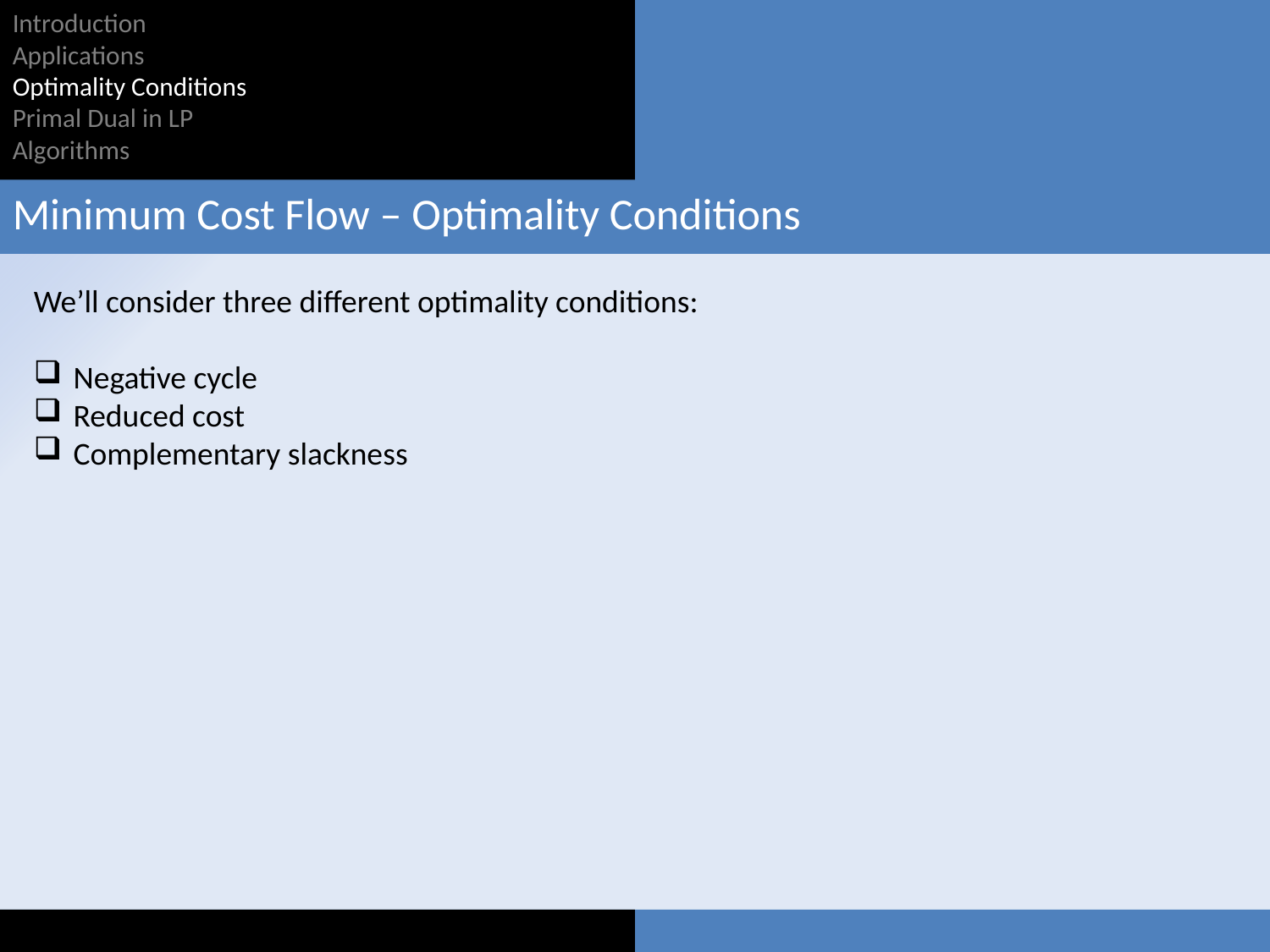

Introduction
Applications
Optimality Conditions
Primal Dual in LP
Algorithms

Minimum Cost Flow – Optimality Conditions

We’ll consider three different optimality conditions:

Negative cycle
Reduced cost
Complementary slackness